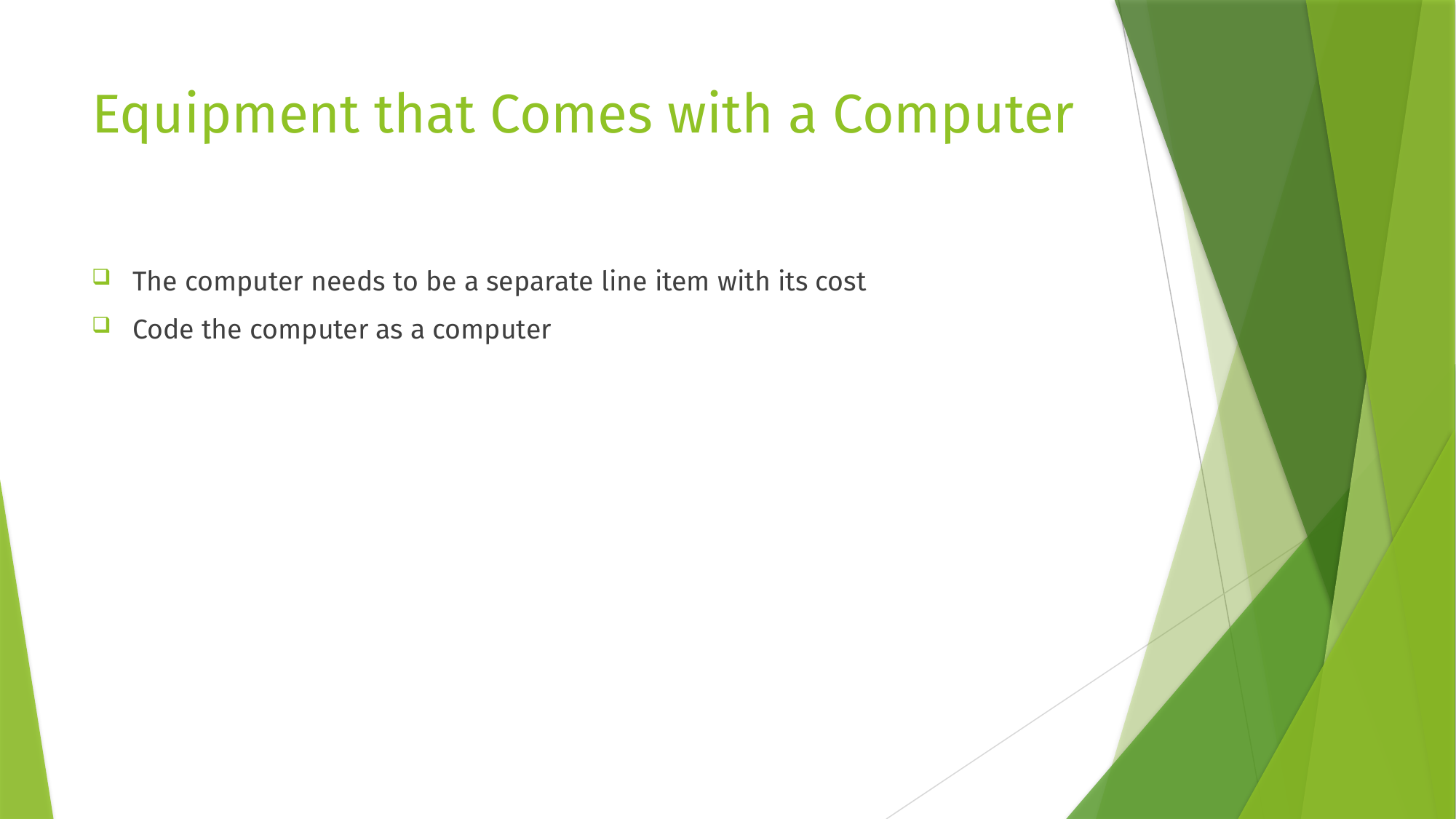

# Equipment that Comes with a Computer
The computer needs to be a separate line item with its cost
Code the computer as a computer